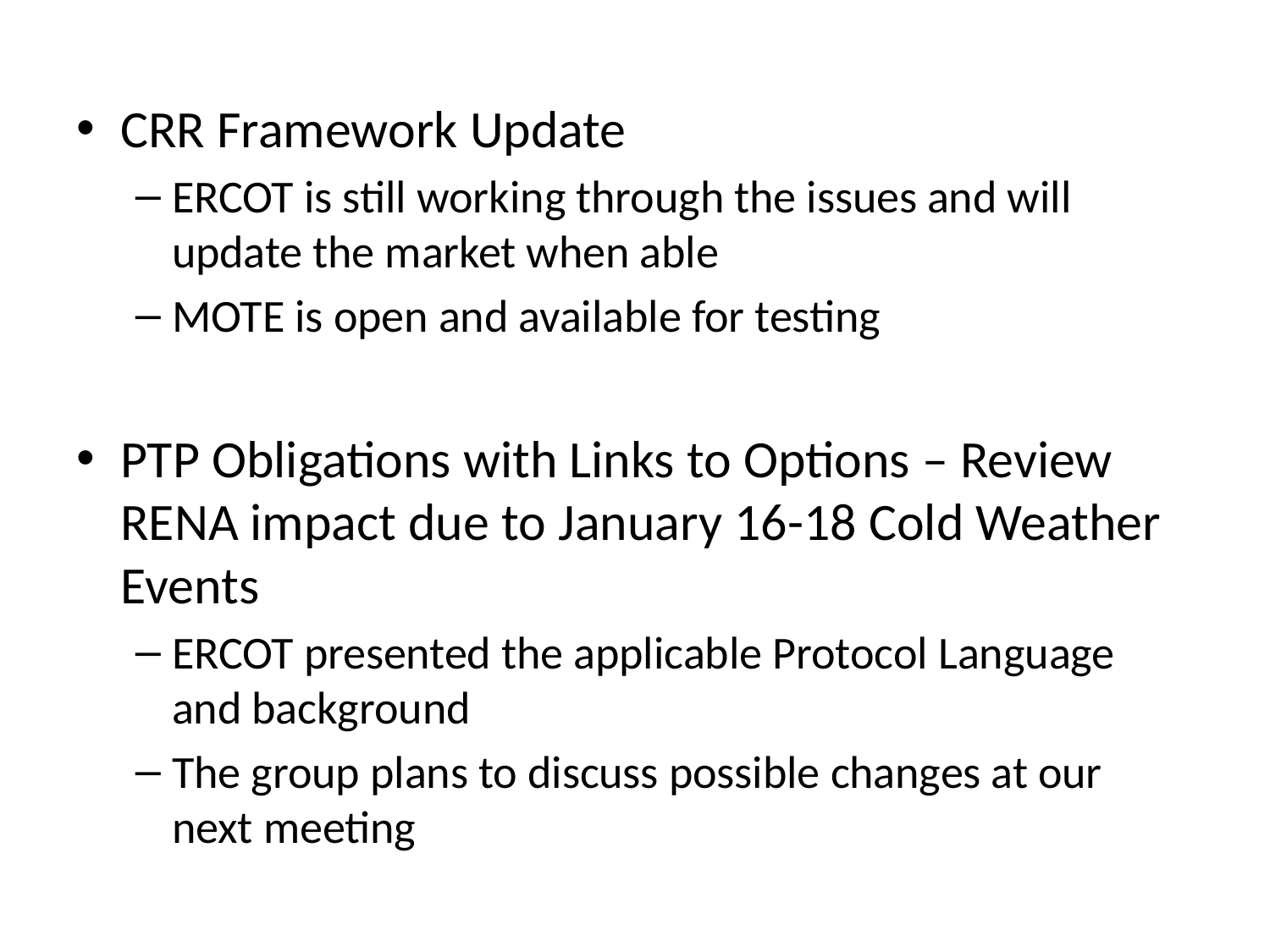

CRR Framework Update
ERCOT is still working through the issues and will update the market when able
MOTE is open and available for testing

PTP Obligations with Links to Options – Review RENA impact due to January 16-18 Cold Weather Events
ERCOT presented the applicable Protocol Language and background
The group plans to discuss possible changes at our next meeting